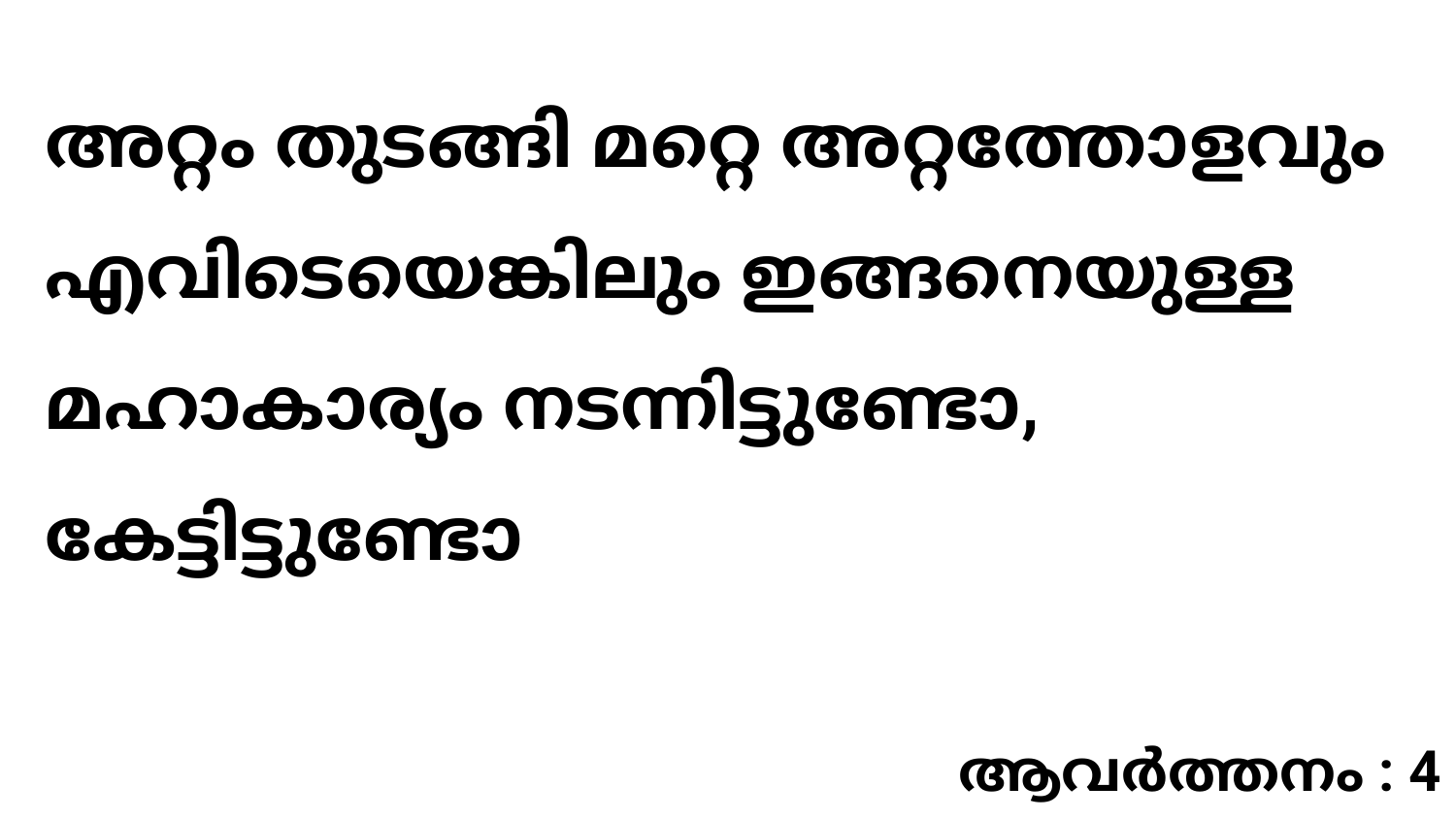

അറ്റം തുടങ്ങി മറ്റെ അറ്റത്തോളവും എവിടെയെങ്കിലും ഇങ്ങനെയുള്ള മഹാകാര്യം നടന്നിട്ടുണ്ടോ, കേട്ടിട്ടുണ്ടോ
ആവർത്തനം : 4